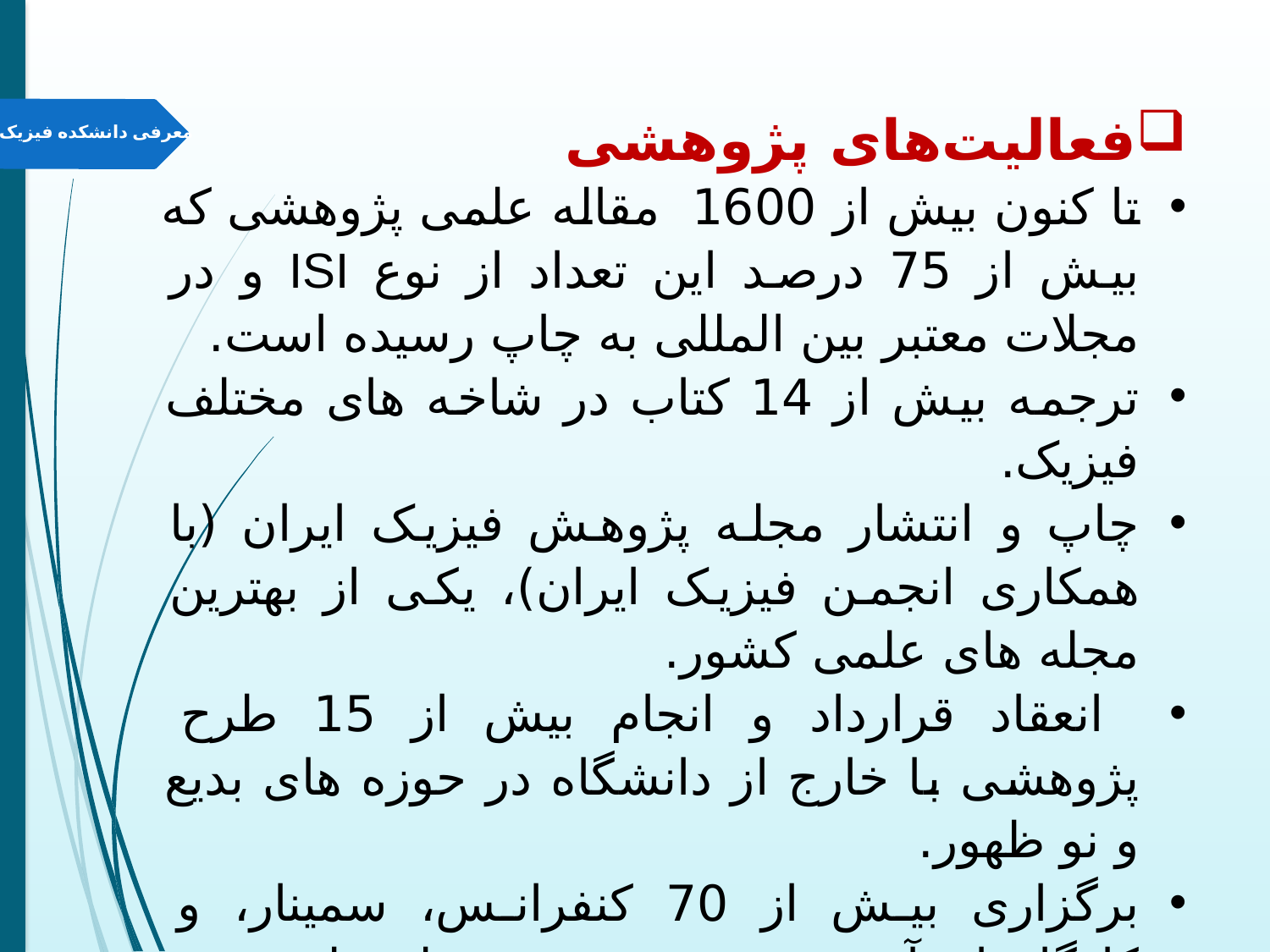

فعالیت‌های پژوهشی
تا کنون بیش از 1600  مقاله علمی پژوهشی که بیش از 75 درصد این تعداد از نوع ISI و در مجلات معتبر بین المللی به چاپ رسیده است.
ترجمه بیش از 14 کتاب در شاخه های مختلف فیزیک.
چاپ و انتشار مجله پژوهش فیزیک ایران (با همکاری انجمن فیزیک ایران)، یکی از بهترین مجله های علمی کشور.
 انعقاد قرارداد و انجام بیش از 15 طرح پژوهشی با خارج از دانشگاه در حوزه های بدیع و نو ظهور.
برگزاری بیش از 70 کنفرانس، سمینار، و کارگاههای آموزشی متعددی در سطح ملی و بین المللی.

معرفی دانشکده فیزیک